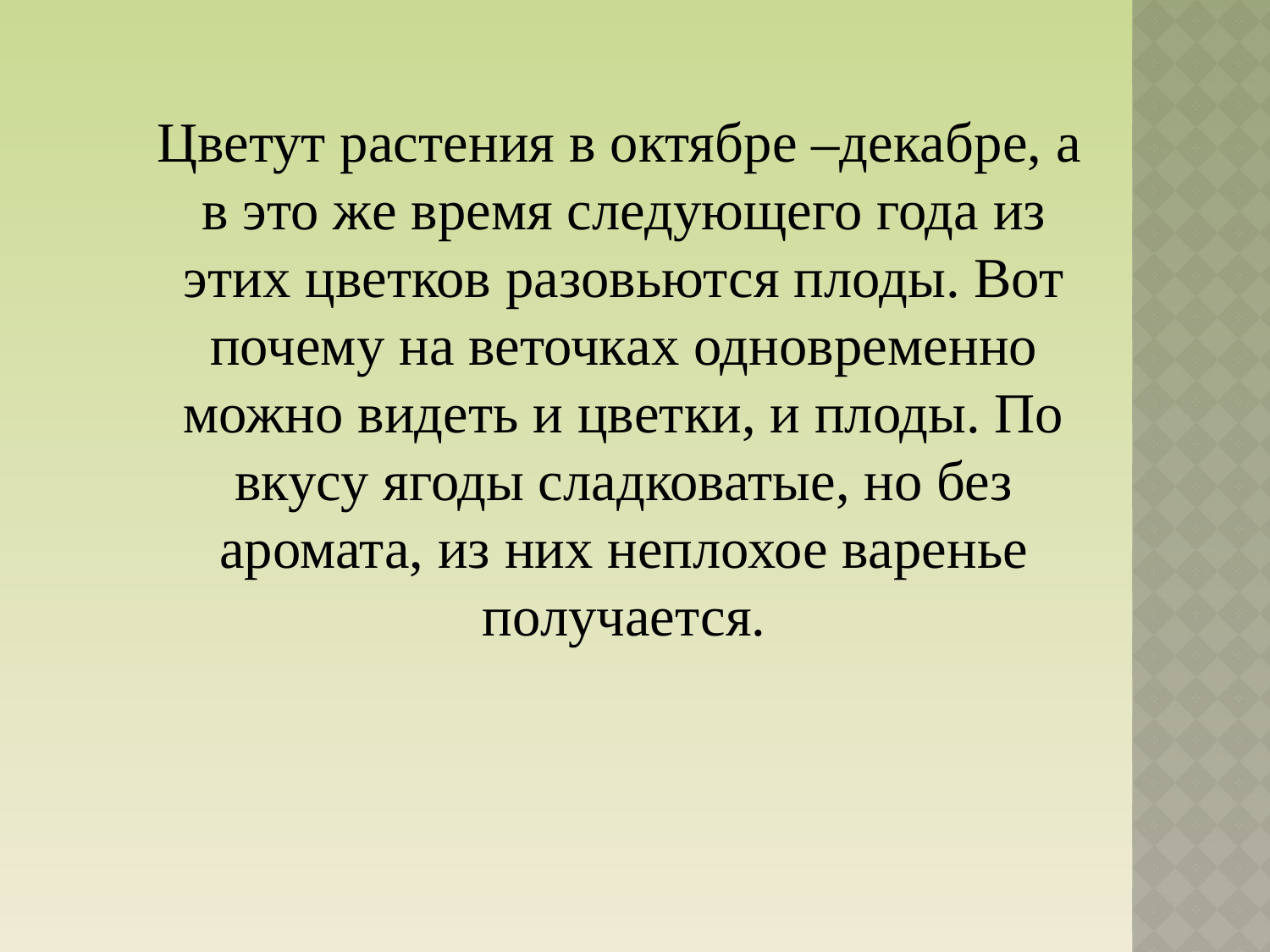

Цветут растения в октябре –декабре, а в это же время следующего года из этих цветков разовьются плоды. Вот почему на веточках одновременно можно видеть и цветки, и плоды. По вкусу ягоды сладковатые, но без аромата, из них неплохое варенье получается.